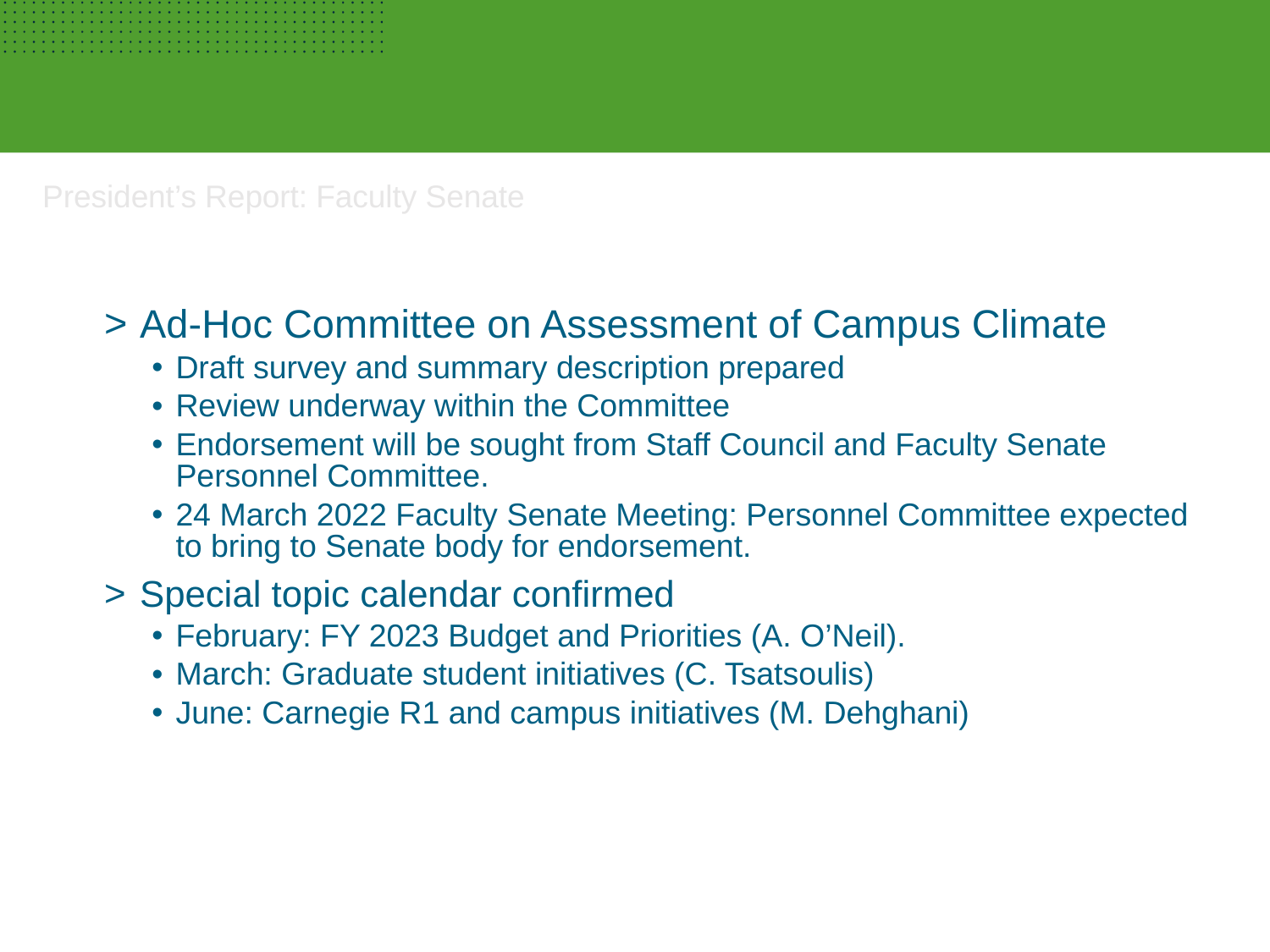

President’s Report: Faculty Senate

Ad-Hoc Committee on Assessment of Campus Climate
Draft survey and summary description prepared
Review underway within the Committee
Endorsement will be sought from Staff Council and Faculty Senate Personnel Committee.
24 March 2022 Faculty Senate Meeting: Personnel Committee expected to bring to Senate body for endorsement.
Special topic calendar confirmed
February: FY 2023 Budget and Priorities (A. O’Neil).
March: Graduate student initiatives (C. Tsatsoulis)
June: Carnegie R1 and campus initiatives (M. Dehghani)